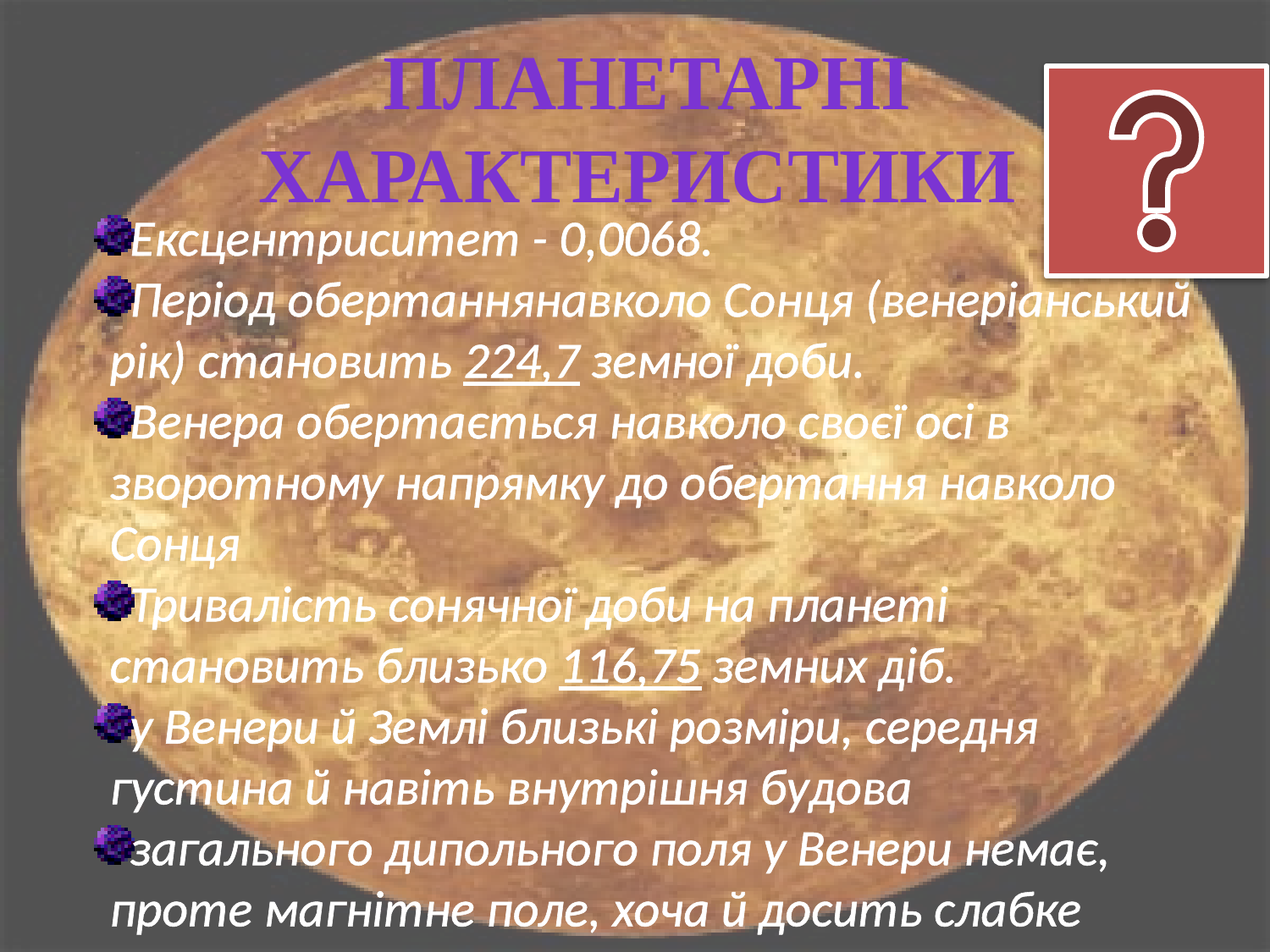

Планетарні характеристики

Ексцентриситет - 0,0068.
Період обертаннянавколо Сонця (венеріанський рік) становить 224,7 земної доби.
Венера обертається навколо своєї осі в зворотному напрямку до обертання навколо Сонця
Тривалість сонячної доби на планеті становить близько 116,75 земних діб.
у Венери й Землі близькі розміри, середня густина й навіть внутрішня будова
загального дипольного поля у Венери немає, проте магнітне поле, хоча й досить слабке